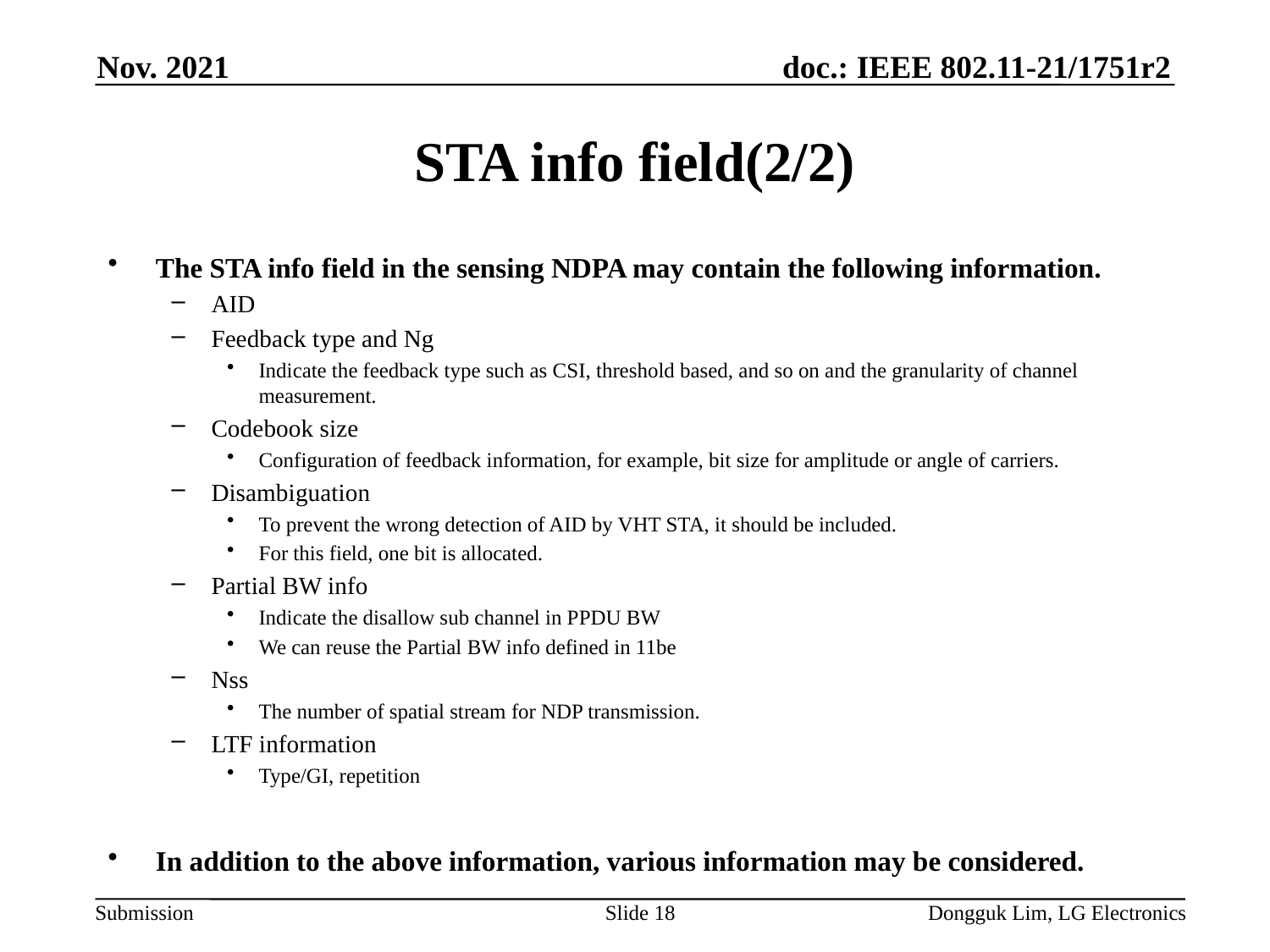

Nov. 2021
# STA info field(2/2)
The STA info field in the sensing NDPA may contain the following information.
AID
Feedback type and Ng
Indicate the feedback type such as CSI, threshold based, and so on and the granularity of channel measurement.
Codebook size
Configuration of feedback information, for example, bit size for amplitude or angle of carriers.
Disambiguation
To prevent the wrong detection of AID by VHT STA, it should be included.
For this field, one bit is allocated.
Partial BW info
Indicate the disallow sub channel in PPDU BW
We can reuse the Partial BW info defined in 11be
Nss
The number of spatial stream for NDP transmission.
LTF information
Type/GI, repetition

In addition to the above information, various information may be considered.
Slide 18
Dongguk Lim, LG Electronics